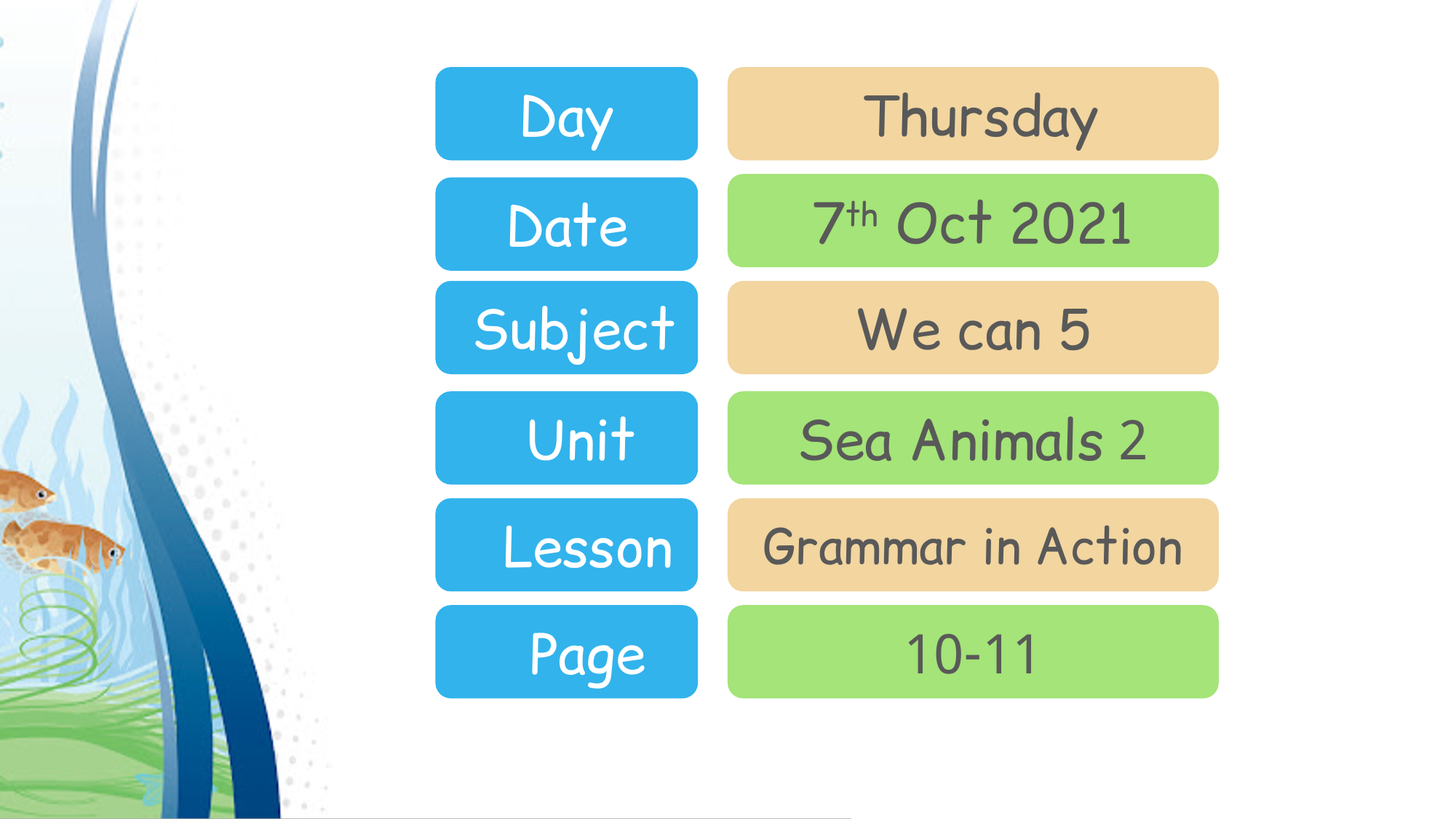

Day
Thursday
7th Oct 2021
Date
Subject
We can 5
Unit
2 Sea Animals
Lesson
Grammar in Action
Page
10-11